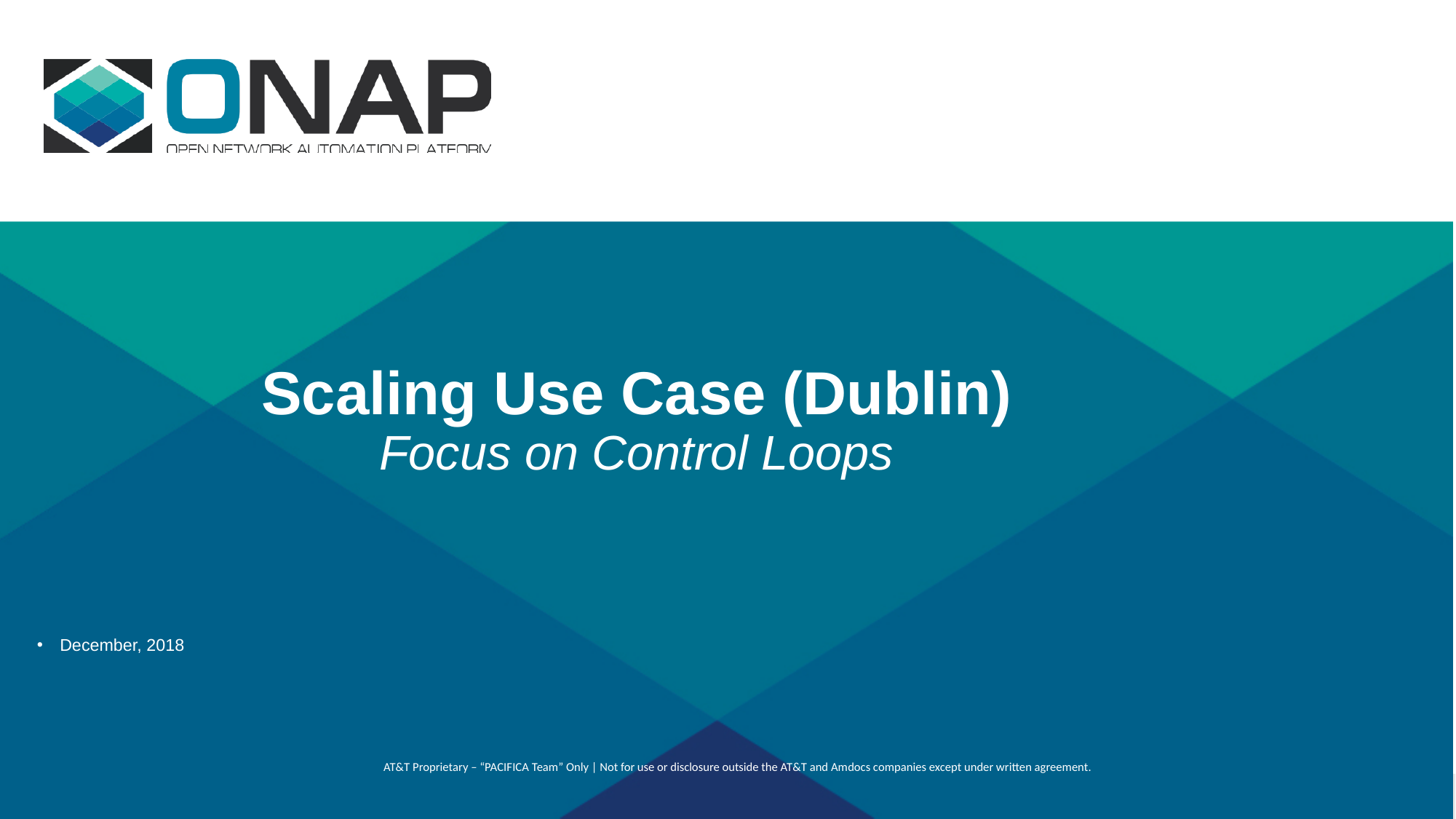

Scaling Use Case (Dublin)
Focus on Control Loops
December, 2018
AT&T Proprietary – “PACIFICA Team” Only | Not for use or disclosure outside the AT&T and Amdocs companies except under written agreement.